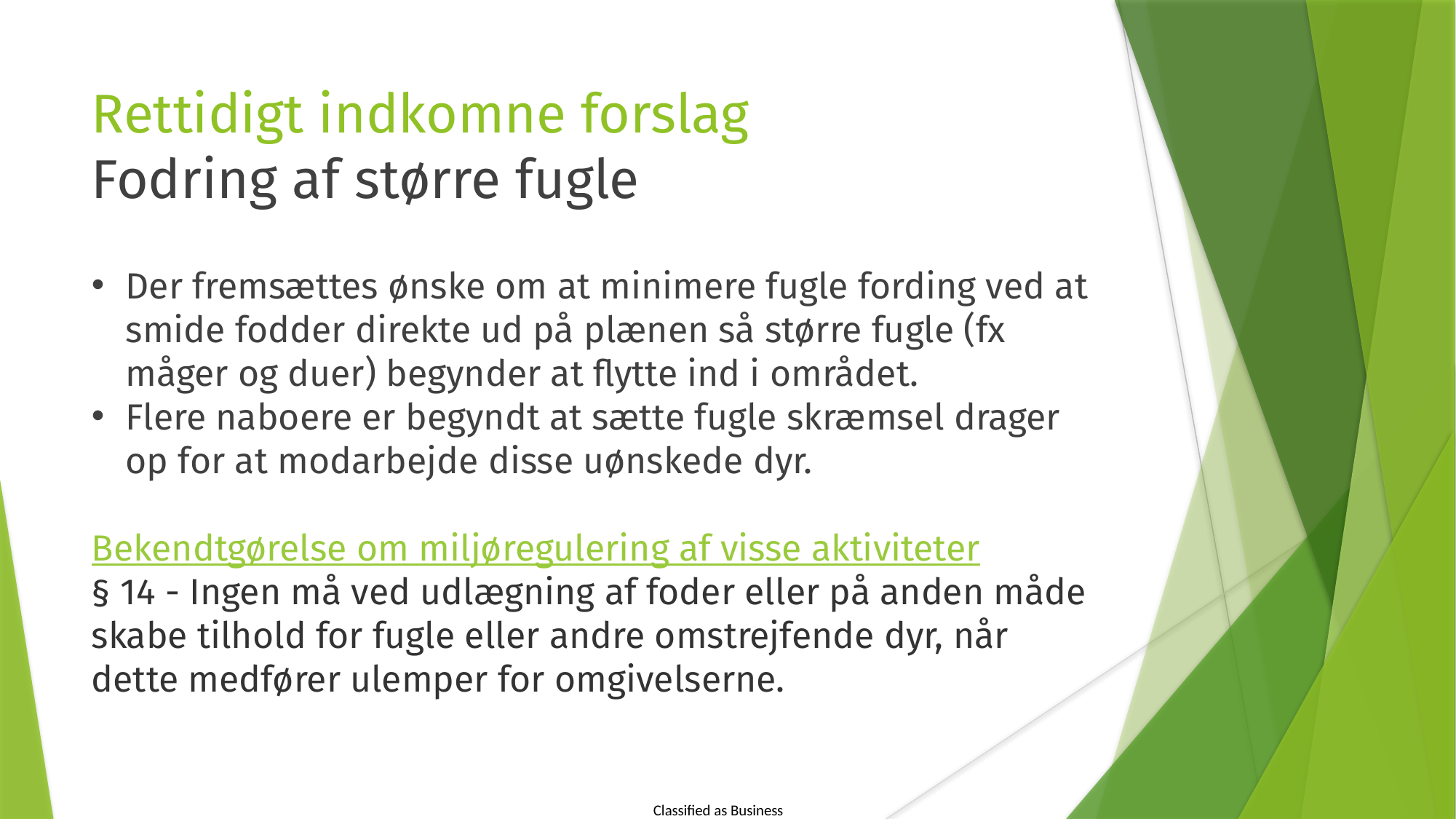

Rettidigt indkomne forslag
Fodring af større fugle

Der fremsættes ønske om at minimere fugle fording ved at smide fodder direkte ud på plænen så større fugle (fx måger og duer) begynder at flytte ind i området.
Flere naboere er begyndt at sætte fugle skræmsel drager op for at modarbejde disse uønskede dyr.

Bekendtgørelse om miljøregulering af visse aktiviteter
§ 14 - Ingen må ved udlægning af foder eller på anden måde skabe tilhold for fugle eller andre omstrejfende dyr, når dette medfører ulemper for omgivelserne.